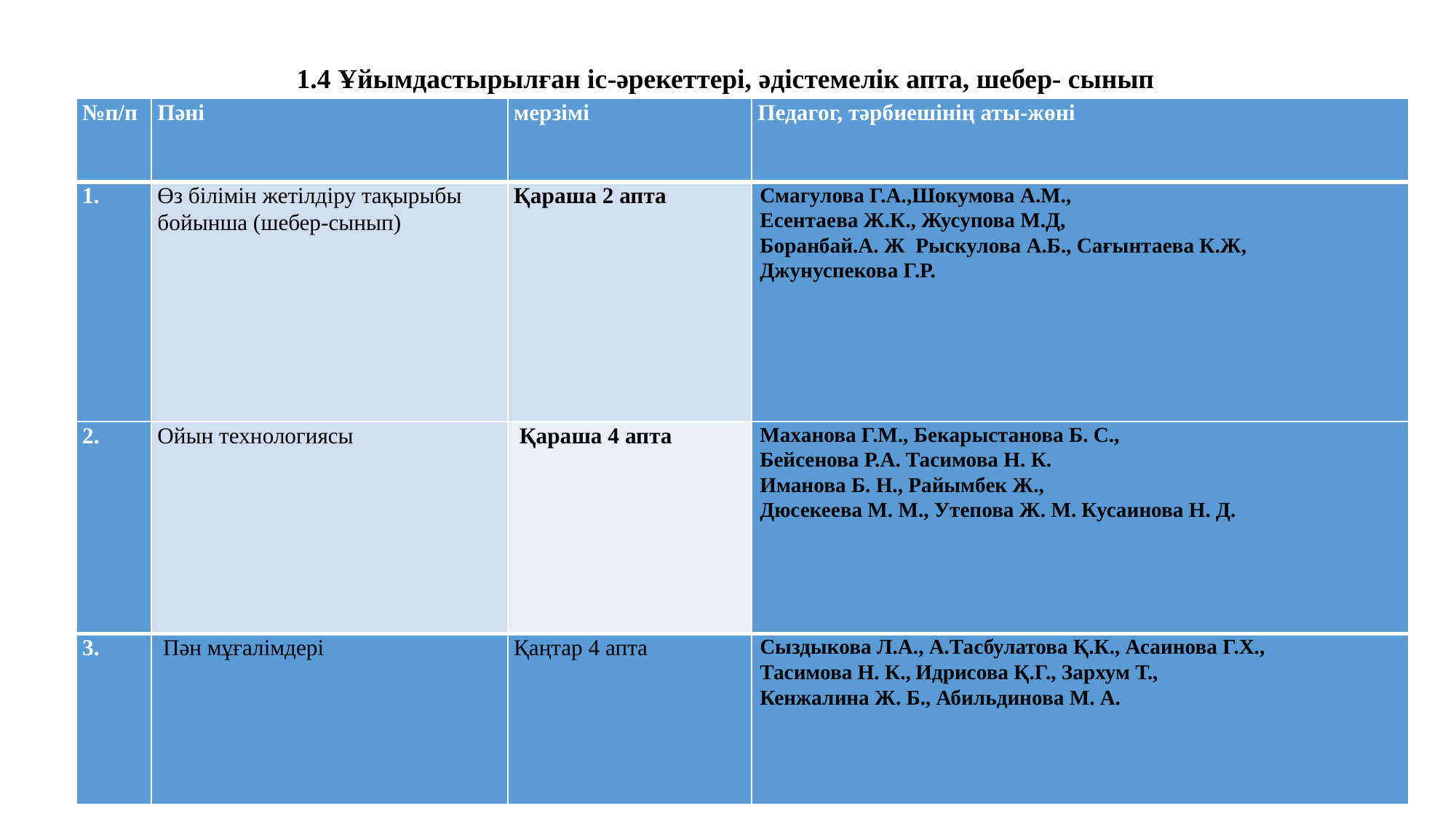

1.4 Ұйымдастырылған іс-әрекеттері, әдістемелік апта, шебер- сынып
| №п/п | Пәні | мерзімі | Педагог, тәрбиешінің аты-жөні |
| --- | --- | --- | --- |
| 1. | Өз білімін жетілдіру тақырыбы бойынша (шебер-сынып) | Қараша 2 апта | Смагулова Г.А.,Шокумова А.М., Есентаева Ж.К., Жусупова М.Д, Боранбай.А. Ж Рыскулова А.Б., Сағынтаева К.Ж, Джунуспекова Г.Р. |
| 2. | Ойын технологиясы | Қараша 4 апта | Маханова Г.М., Бекарыстанова Б. С., Бейсенова Р.А. Тасимова Н. К. Иманова Б. Н., Райымбек Ж., Дюсекеева М. М., Утепова Ж. М. Кусаинова Н. Д. |
| 3. | Пән мұғалімдері | Қаңтар 4 апта | Сыздыкова Л.А., А.Тасбулатова Қ.К., Асаинова Г.Х., Тасимова Н. К., Идрисова Қ.Г., Зархум Т., Кенжалина Ж. Б., Абильдинова М. А. |